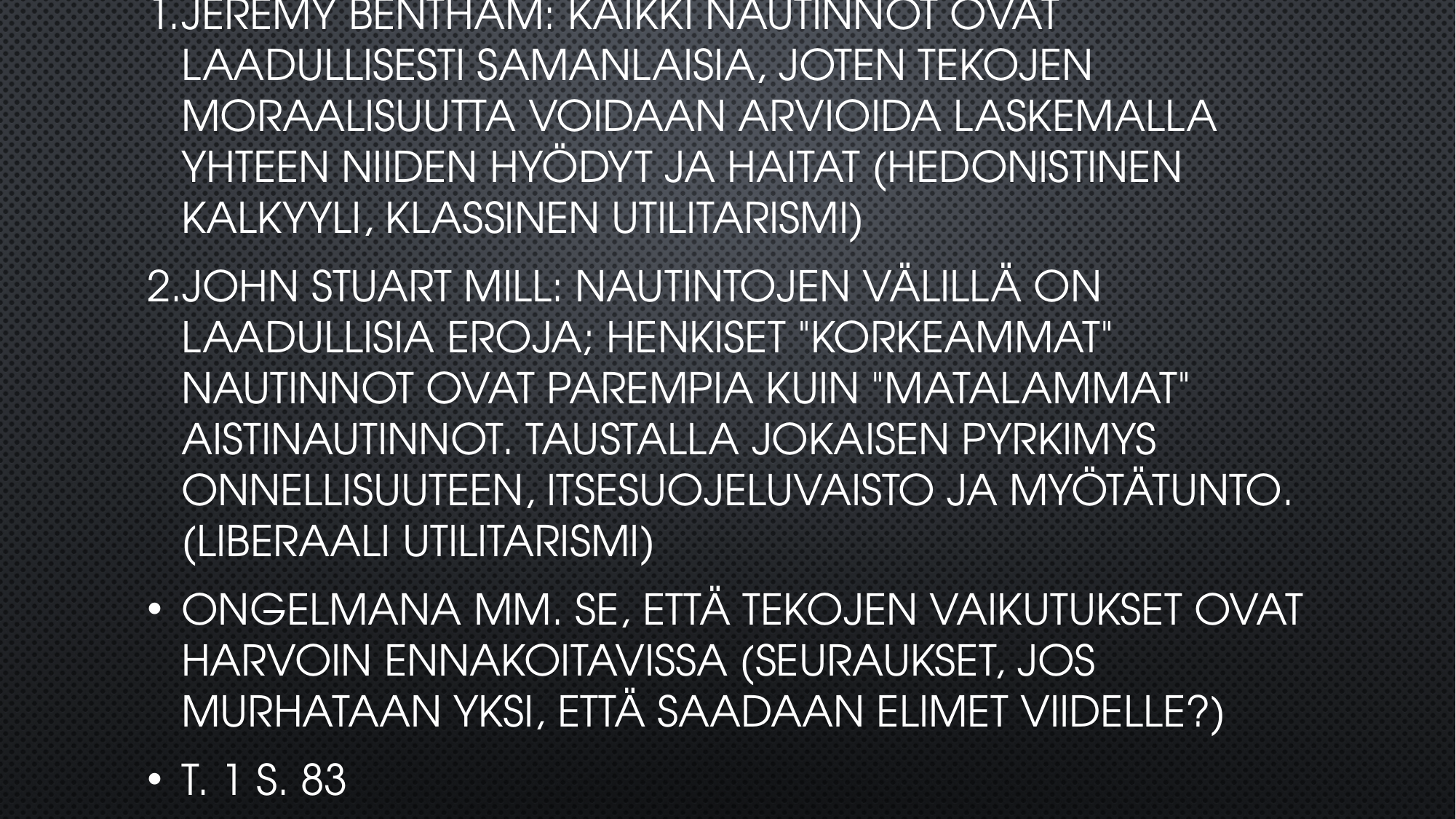

Jeremy Bentham: kaikki nautinnot ovat laadullisesti samanlaisia, joten tekojen moraalisuutta voidaan arvioida laskemalla yhteen niiden hyödyt ja haitat (hedonistinen kalkyyli, klassinen utilitarismi)
John Stuart Mill: nautintojen välillä on laadullisia eroja; henkiset "korkeammat" nautinnot ovat parempia kuin "matalammat" aistinautinnot. Taustalla jokaisen pyrkimys onnellisuuteen, itsesuojeluvaisto ja myötätunto. (liberaali utilitarismi)
Ongelmana mm. Se, että tekojen vaikutukset ovat harvoin ennakoitavissa (seuraukset, jos murhataan yksi, että saadaan elimet viidelle?)
T. 1 s. 83